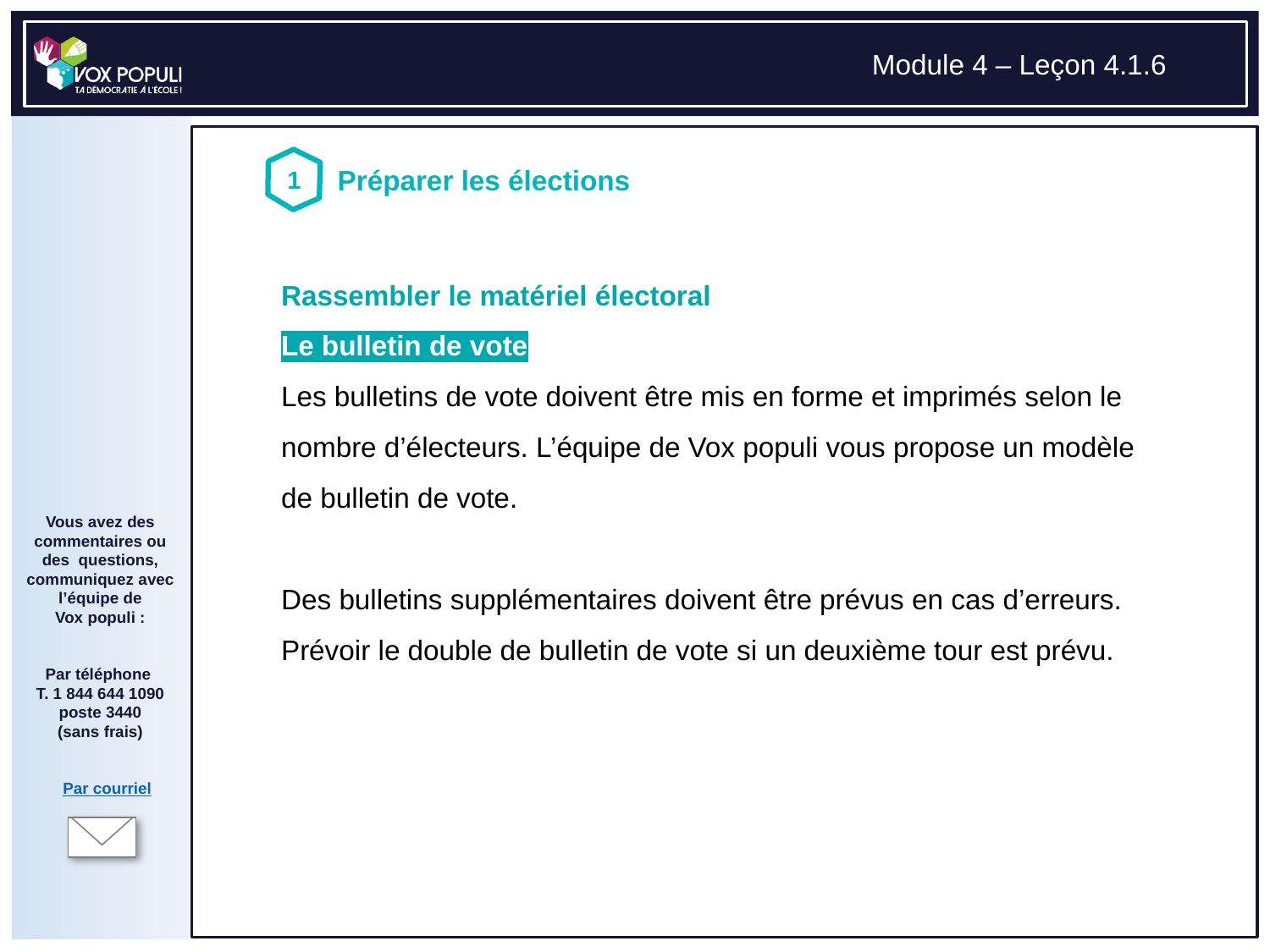

# Rassembler le matériel électoral Le bulletin de vote Les bulletins de vote doivent être mis en forme et imprimés selon le nombre d’électeurs. L’équipe de Vox populi vous propose un modèle de bulletin de vote. Des bulletins supplémentaires doivent être prévus en cas d’erreurs. Prévoir le double de bulletin de vote si un deuxième tour est prévu.